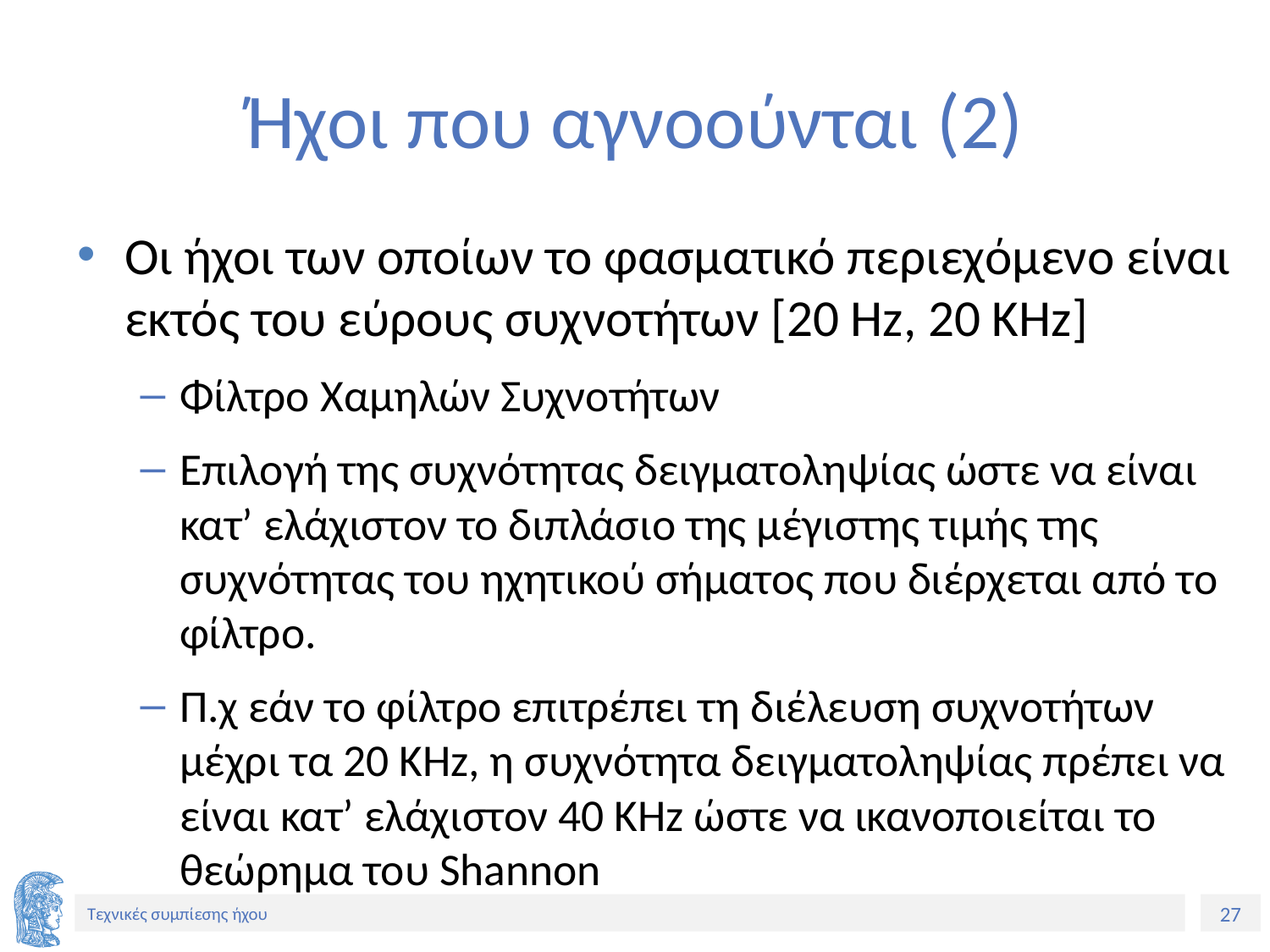

# Ήχοι που αγνοούνται (2)
Οι ήχοι των οποίων το φασματικό περιεχόμενο είναι εκτός του εύρους συχνοτήτων [20 Hz, 20 KHz]
Φίλτρο Χαμηλών Συχνοτήτων
Επιλογή της συχνότητας δειγματοληψίας ώστε να είναι κατ’ ελάχιστον το διπλάσιο της μέγιστης τιμής της συχνότητας του ηχητικού σήματος που διέρχεται από το φίλτρο.
Π.χ εάν το φίλτρο επιτρέπει τη διέλευση συχνοτήτων μέχρι τα 20 KHz, η συχνότητα δειγματοληψίας πρέπει να είναι κατ’ ελάχιστον 40 KHz ώστε να ικανοποιείται το θεώρημα του Shannon